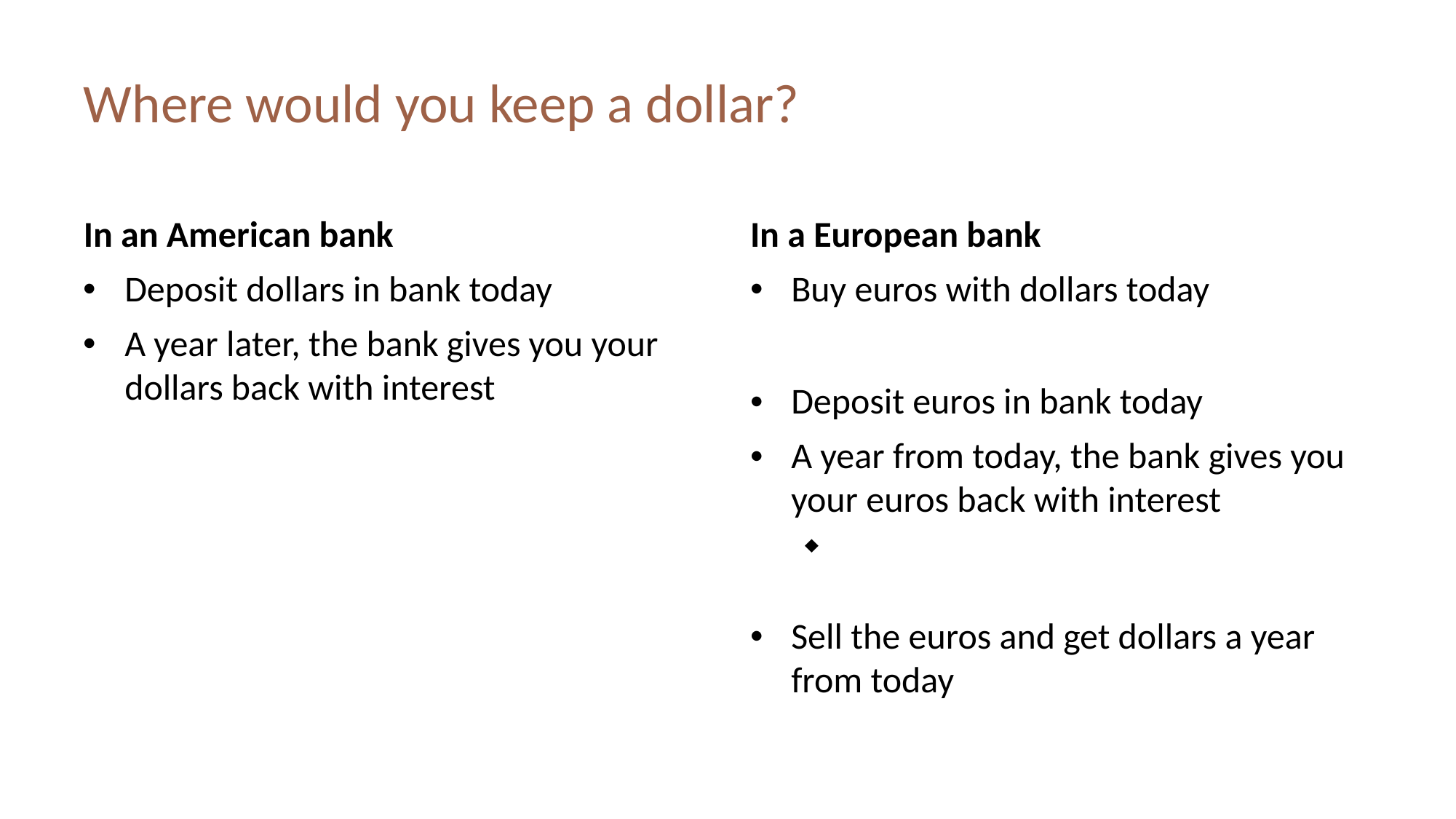

# Where would you keep a dollar?
In an American bank
In a European bank
Deposit dollars in bank today
A year later, the bank gives you your dollars back with interest

Buy euros with dollars today

Deposit euros in bank today
A year from today, the bank gives you your euros back with interest

Sell the euros and get dollars a year from today